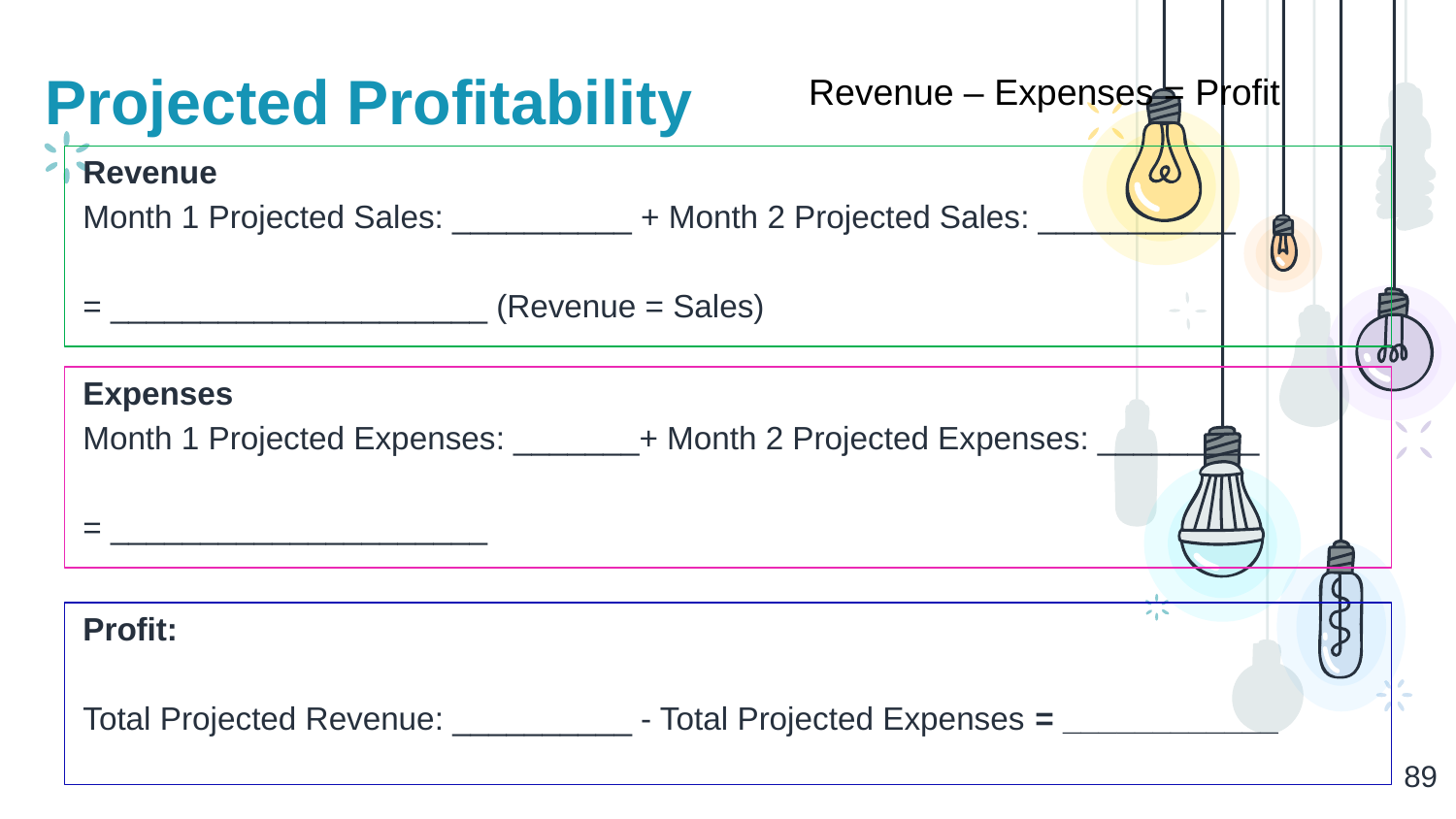

Revenue – Expenses = Profit
# Projected Profitability
Revenue
Month 1 Projected Sales: __________ + Month 2 Projected Sales: ___________

= _____________________ (Revenue = Sales)
Expenses
Month 1 Projected Expenses: _______+ Month 2 Projected Expenses: _________

= _____________________
Profit:

Total Projected Revenue: __________ - Total Projected Expenses = ____________
89